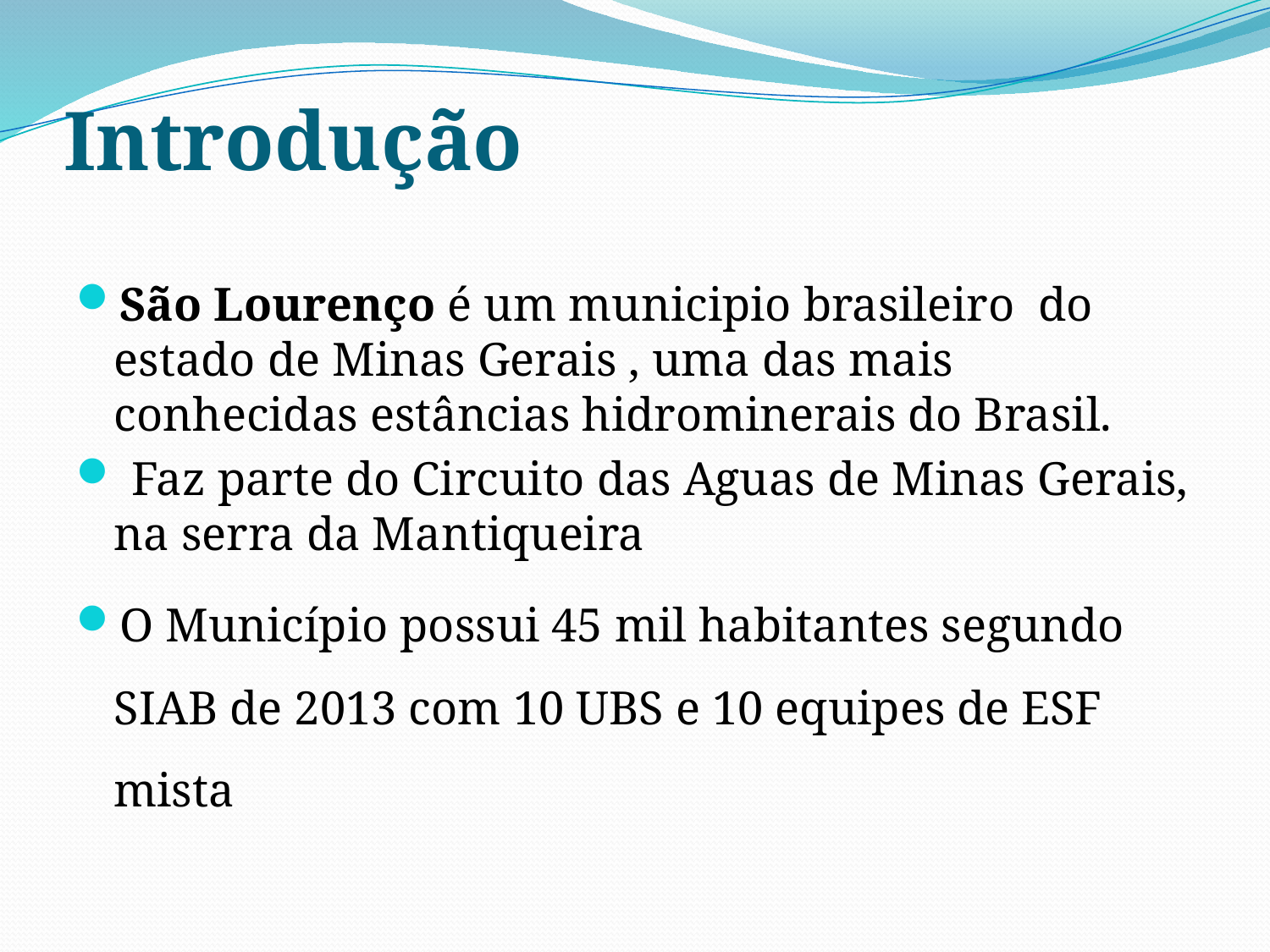

Introdução
São Lourenço é um municipio brasileiro  do estado de Minas Gerais , uma das mais conhecidas estâncias hidrominerais do Brasil.
 Faz parte do Circuito das Aguas de Minas Gerais, na serra da Mantiqueira
O Município possui 45 mil habitantes segundo  SIAB de 2013 com 10 UBS e 10 equipes de ESF mista